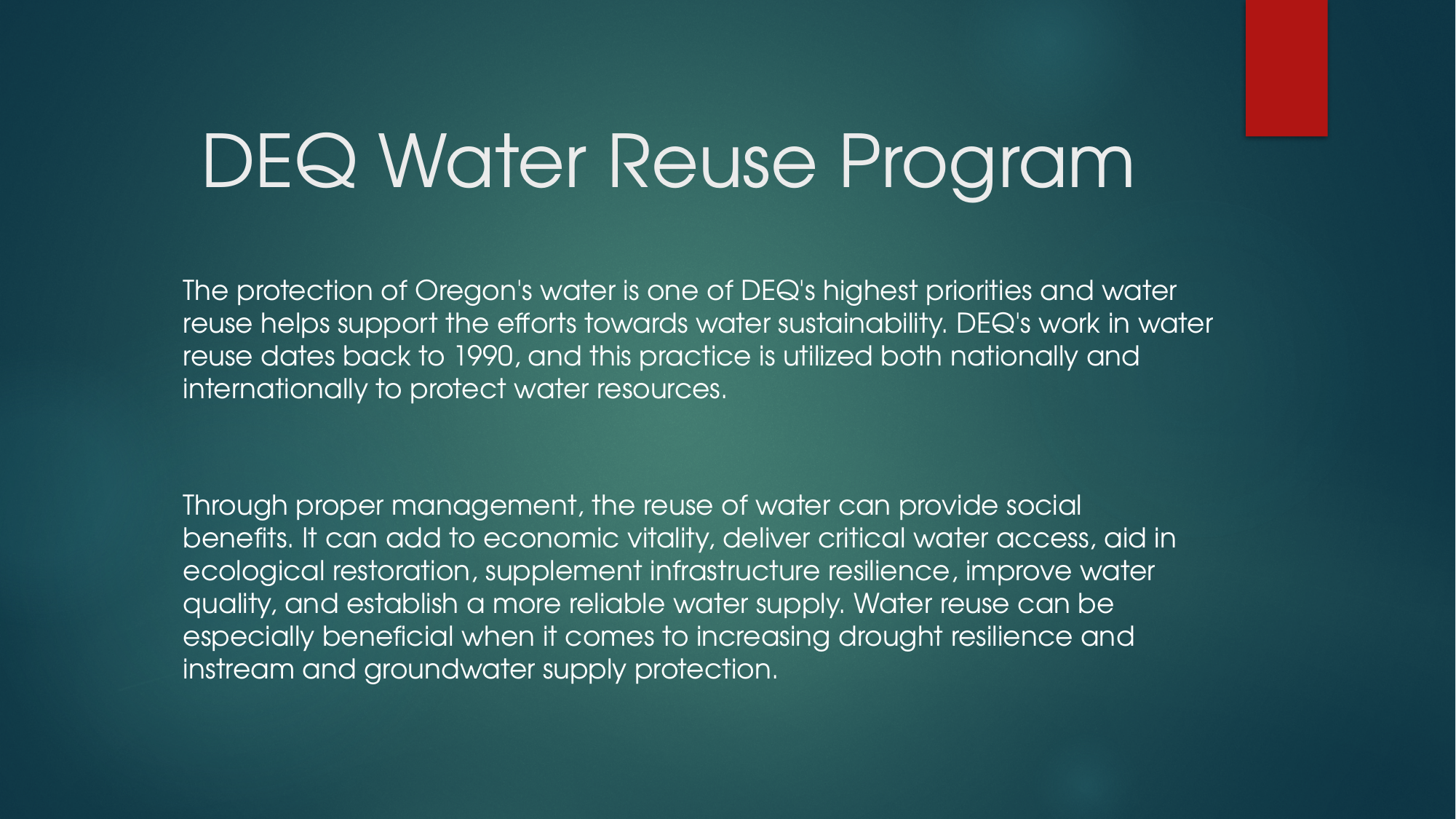

# DEQ Water Reuse Program
The protection of Oregon's water is one of DEQ's highest priorities and water reuse helps support the efforts towards water sustainability. DEQ's work in water reuse dates back to 1990, and this practice is utilized both nationally and internationally to protect water resources.
Through proper management, the reuse of water can provide social benefits. It can add to economic vitality, deliver critical water access, aid in ecological restoration, supplement infrastructure resilience, improve water quality, and establish a more reliable water supply. Water reuse can be especially beneficial when it comes to increasing drought resilience and instream and groundwater supply protection.